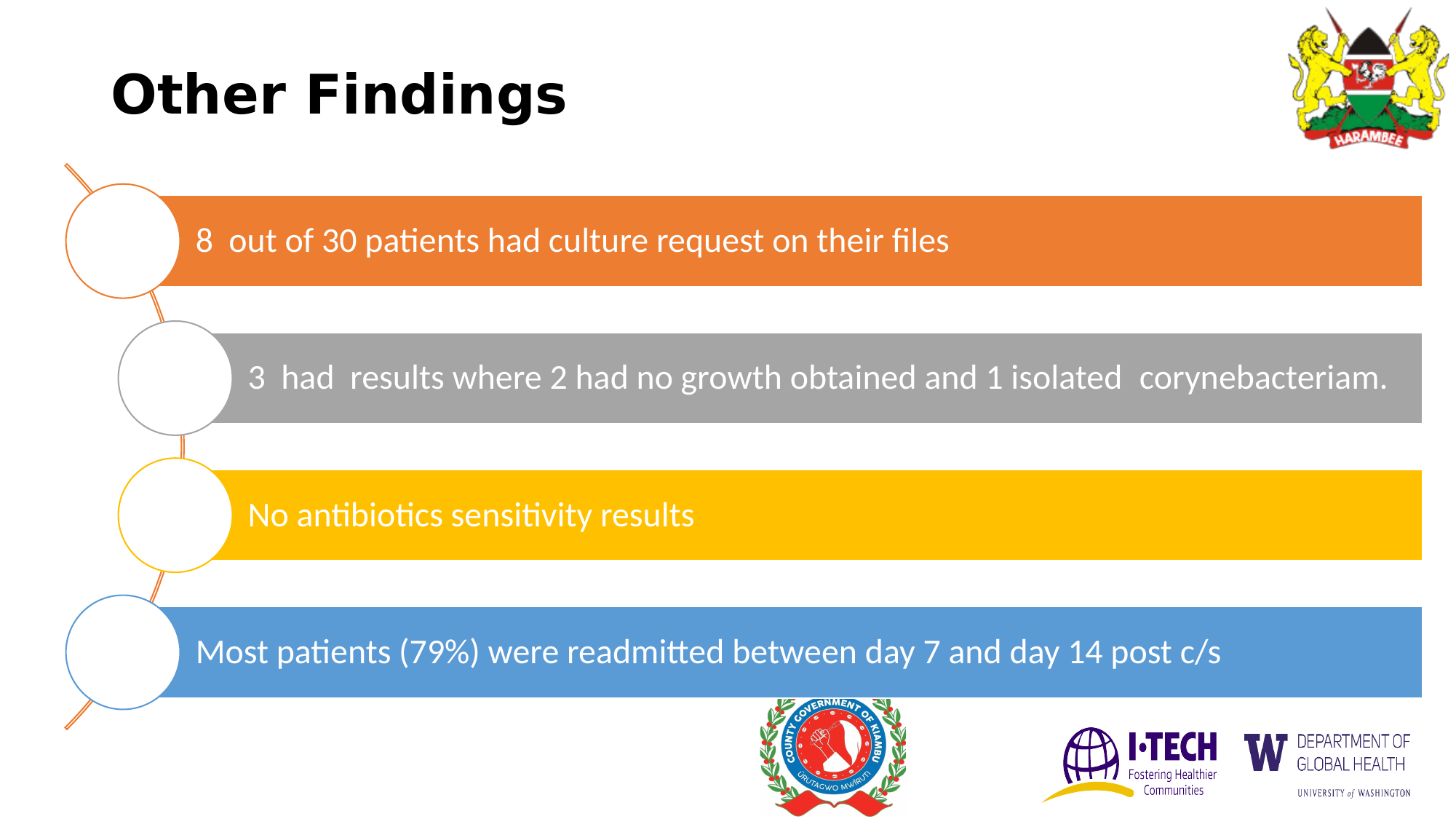

# Other Findings
8  out of 30 patients had culture request on their files
3  had  results where 2 had no growth obtained and 1 isolated  corynebacteriam.
No antibiotics sensitivity results
Most patients (79%) were readmitted between day 7 and day 14 post c/s